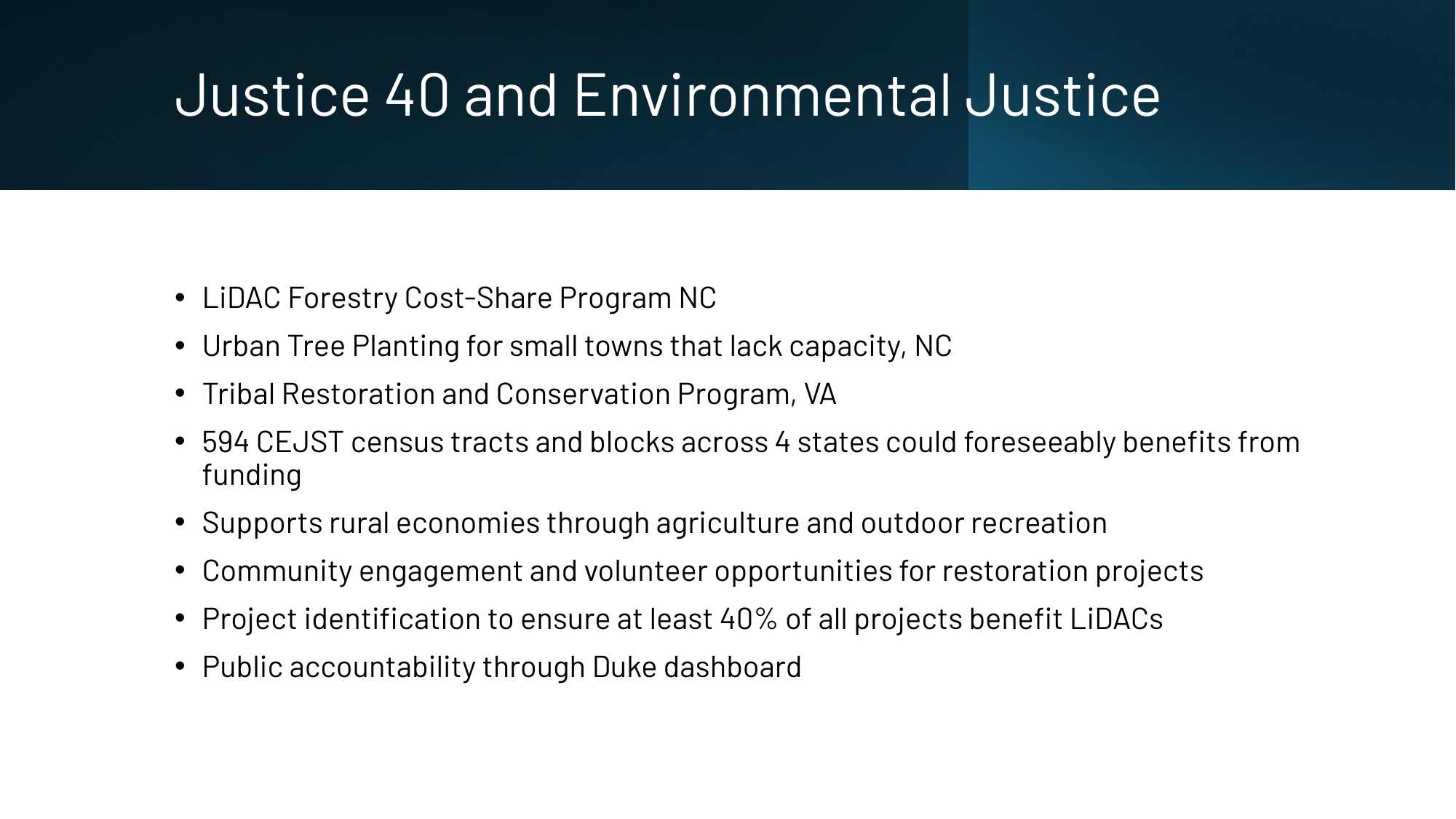

# Justice 40 and Environmental Justice
LiDAC Forestry Cost-Share Program NC
Urban Tree Planting for small towns that lack capacity, NC
Tribal Restoration and Conservation Program, VA
594 CEJST census tracts and blocks across 4 states could foreseeably benefits from funding
Supports rural economies through agriculture and outdoor recreation
Community engagement and volunteer opportunities for restoration projects
Project identification to ensure at least 40% of all projects benefit LiDACs
Public accountability through Duke dashboard